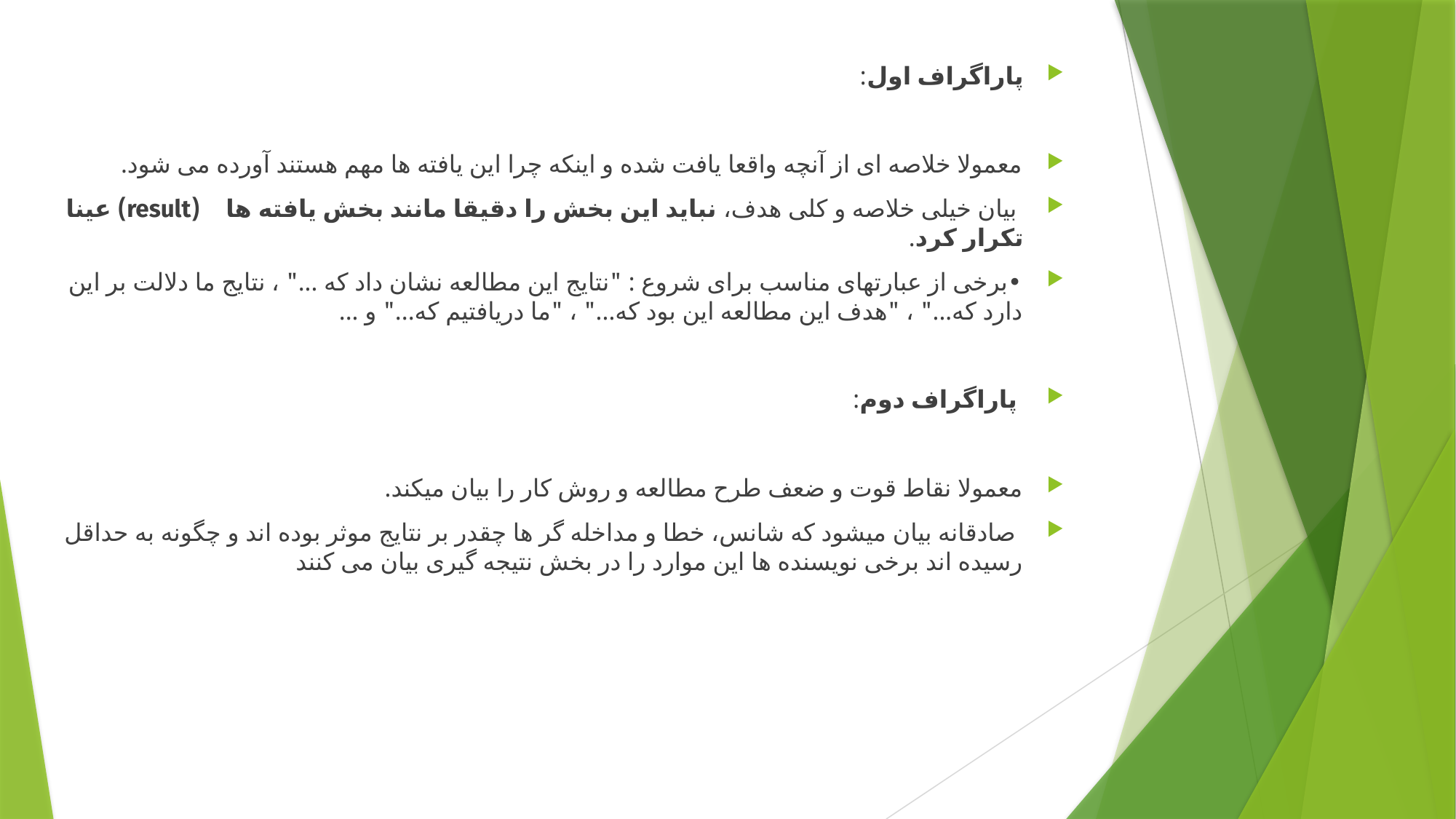

پاراگراف اول:

معمولا خلاصه ای از آنچه واقعا یافت شده و اینکه چرا این یافته ها مهم هستند آورده می شود.
 بیان خیلی خلاصه و کلی هدف، نباید این بخش را دقیقا مانند بخش یافته ها    (result) عینا تکرار کرد.
•برخی از عبارتهای مناسب برای شروع : "نتایج این مطالعه نشان داد که ..." ، نتایج ما دلالت بر این دارد که..." ، "هدف این مطالعه این بود که..." ، "ما دریافتیم که..." و ...

 پاراگراف دوم:

معمولا نقاط قوت و ضعف طرح مطالعه و روش کار را بیان میکند.
 صادقانه بیان میشود که شانس، خطا و مداخله گر ها چقدر بر نتایج موثر بوده اند و چگونه به حداقل رسیده اند برخی نویسنده ها این موارد را در بخش نتیجه گیری بیان می کنند